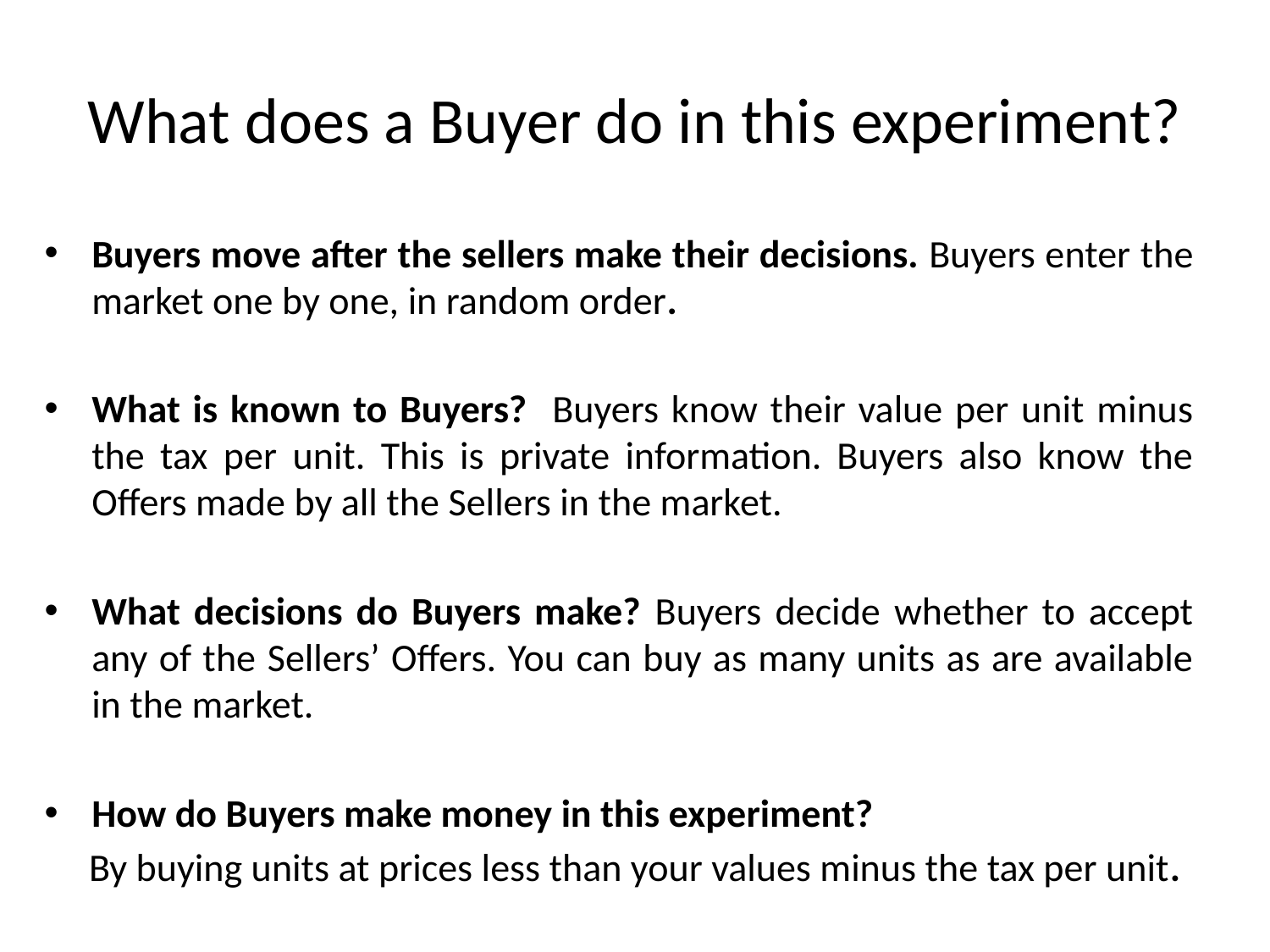

# What does a Buyer do in this experiment?
Buyers move after the sellers make their decisions. Buyers enter the market one by one, in random order.

What is known to Buyers?  Buyers know their value per unit minus the tax per unit. This is private information. Buyers also know the Offers made by all the Sellers in the market.

What decisions do Buyers make? Buyers decide whether to accept any of the Sellers’ Offers. You can buy as many units as are available in the market.

How do Buyers make money in this experiment?
     By buying units at prices less than your values minus the tax per unit.